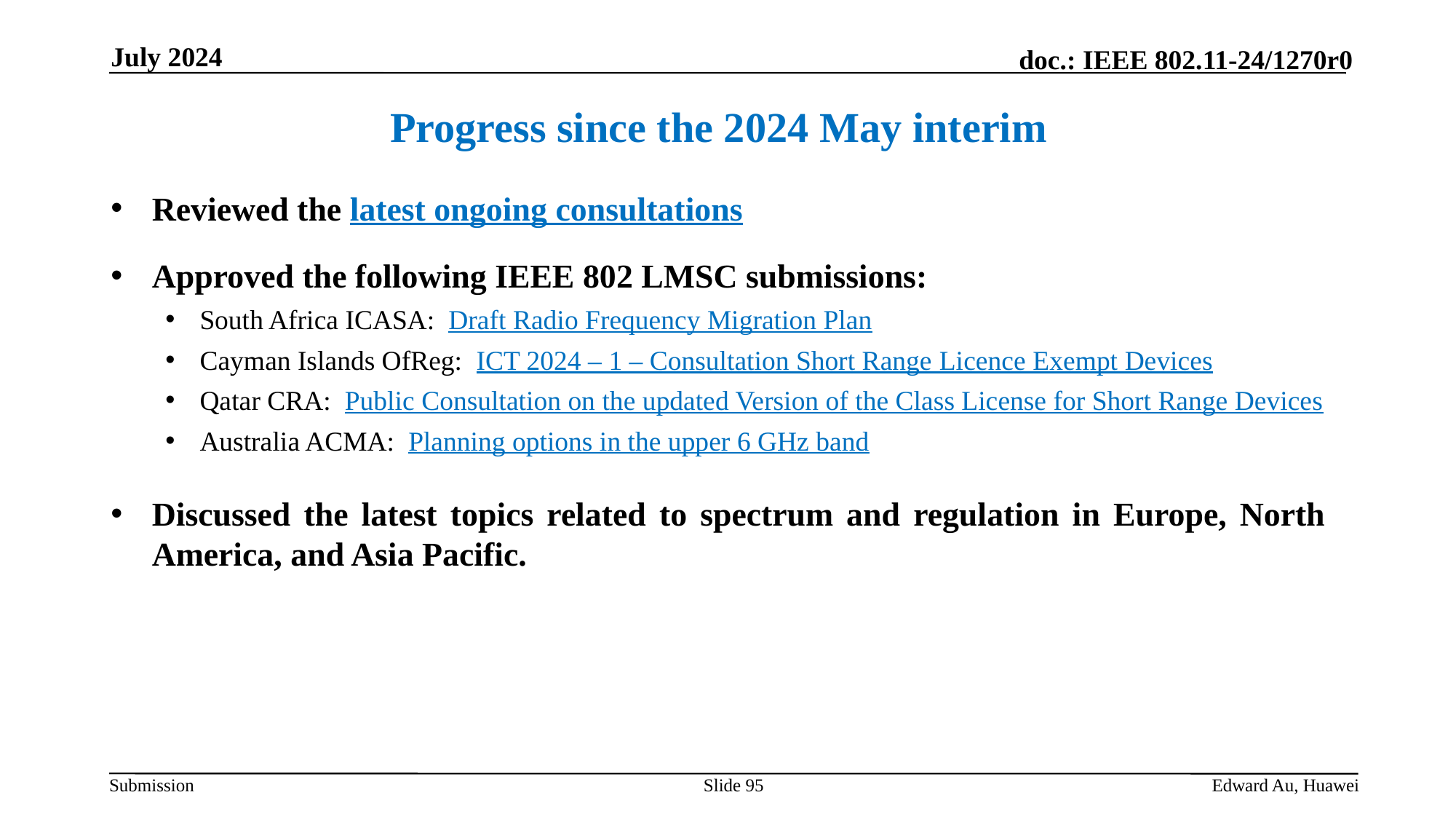

July 2024
Progress since the 2024 May interim
Reviewed the latest ongoing consultations
Approved the following IEEE 802 LMSC submissions:
South Africa ICASA:  Draft Radio Frequency Migration Plan
Cayman Islands OfReg:  ICT 2024 – 1 – Consultation Short Range Licence Exempt Devices
Qatar CRA:  Public Consultation on the updated Version of the Class License for Short Range Devices
Australia ACMA:  Planning options in the upper 6 GHz band
Discussed the latest topics related to spectrum and regulation in Europe, North America, and Asia Pacific.

Slide 95
Edward Au, Huawei